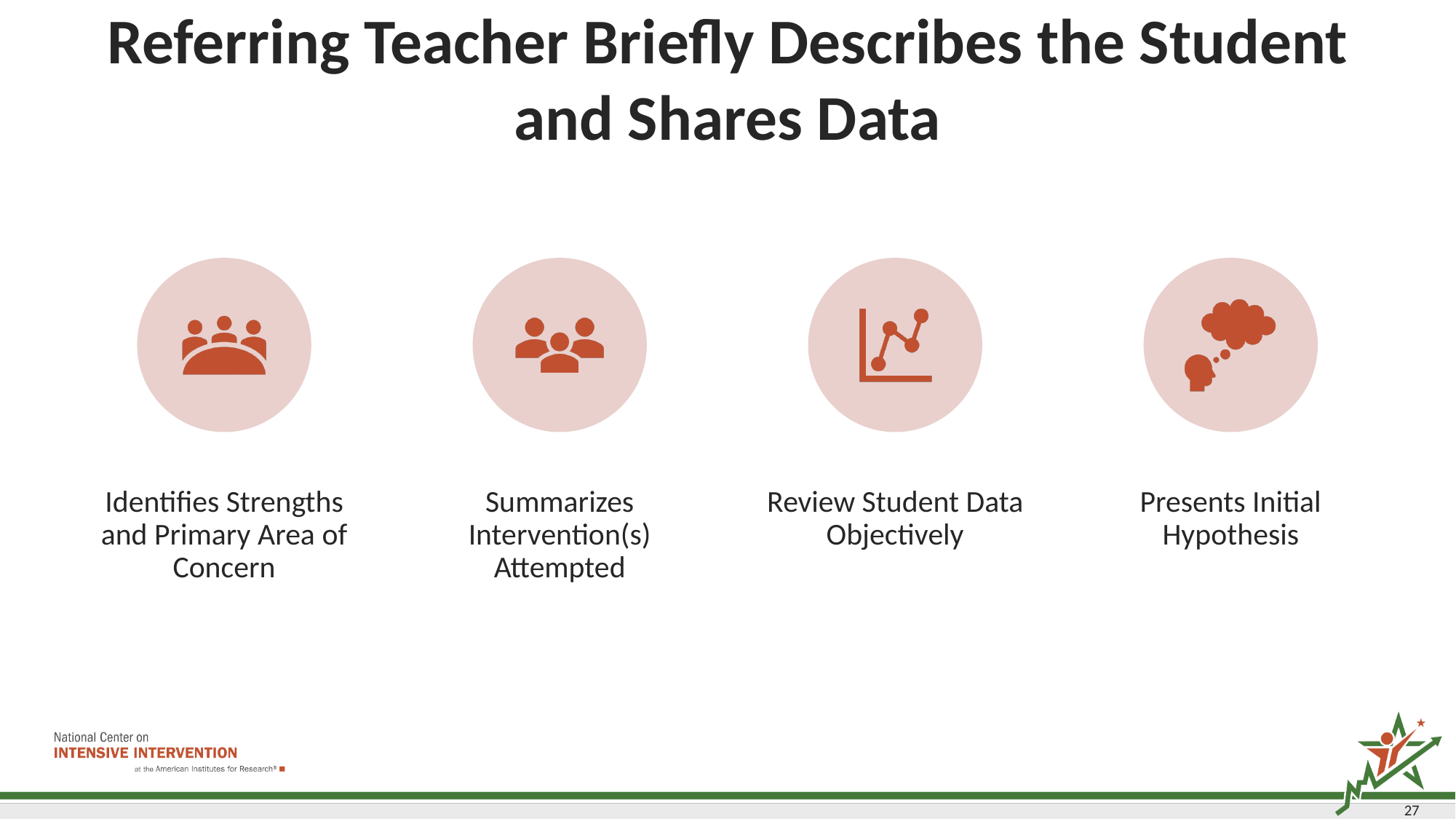

# Referring Teacher Briefly Describes the Student and Shares Data
Identifies Strengths and Primary Area of Concern
Summarizes Intervention(s) Attempted
Review Student Data Objectively
Presents Initial Hypothesis
27